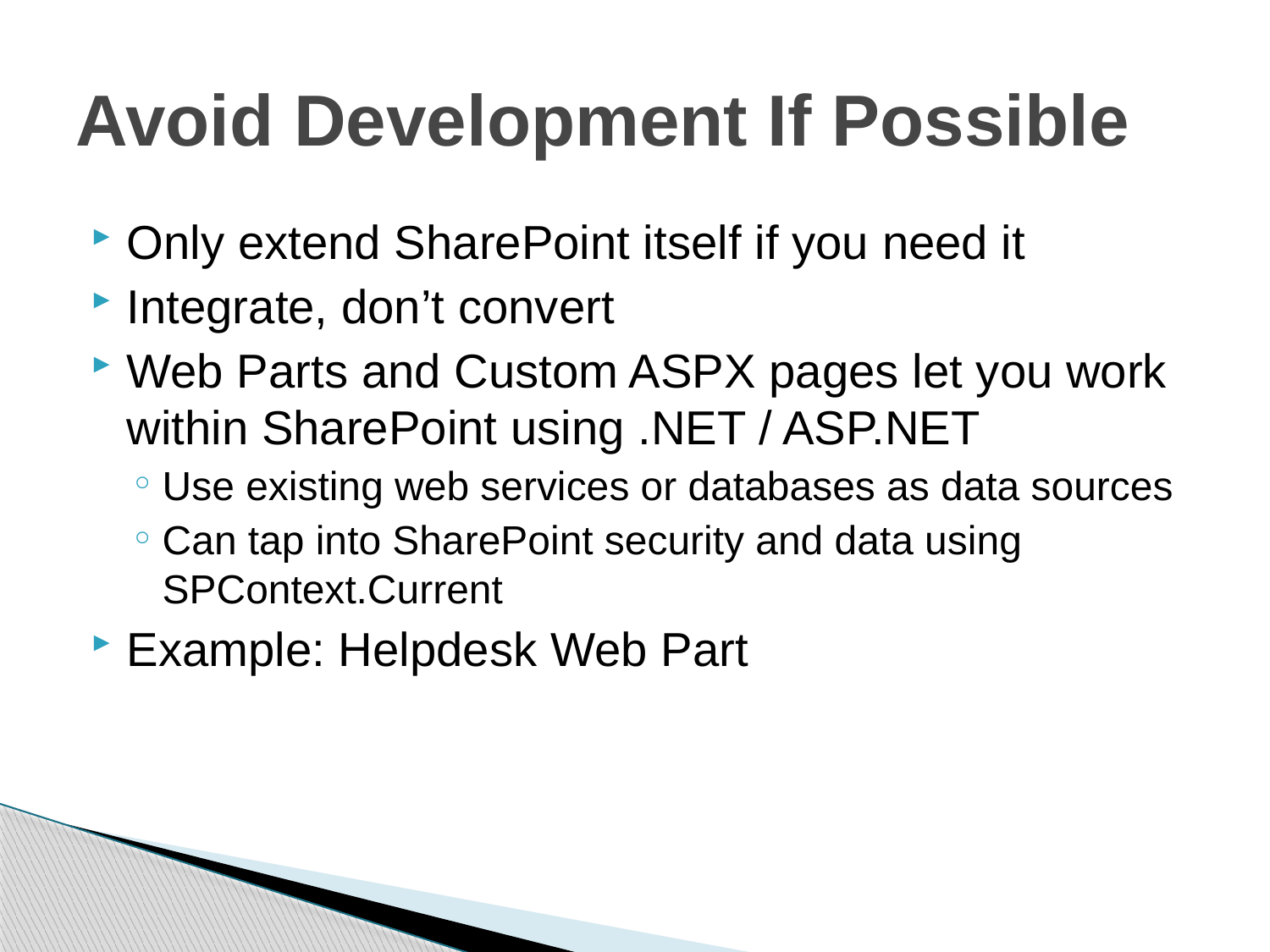

# Avoid Development If Possible
Only extend SharePoint itself if you need it
Integrate, don’t convert
Web Parts and Custom ASPX pages let you work within SharePoint using .NET / ASP.NET
Use existing web services or databases as data sources
Can tap into SharePoint security and data using SPContext.Current
Example: Helpdesk Web Part